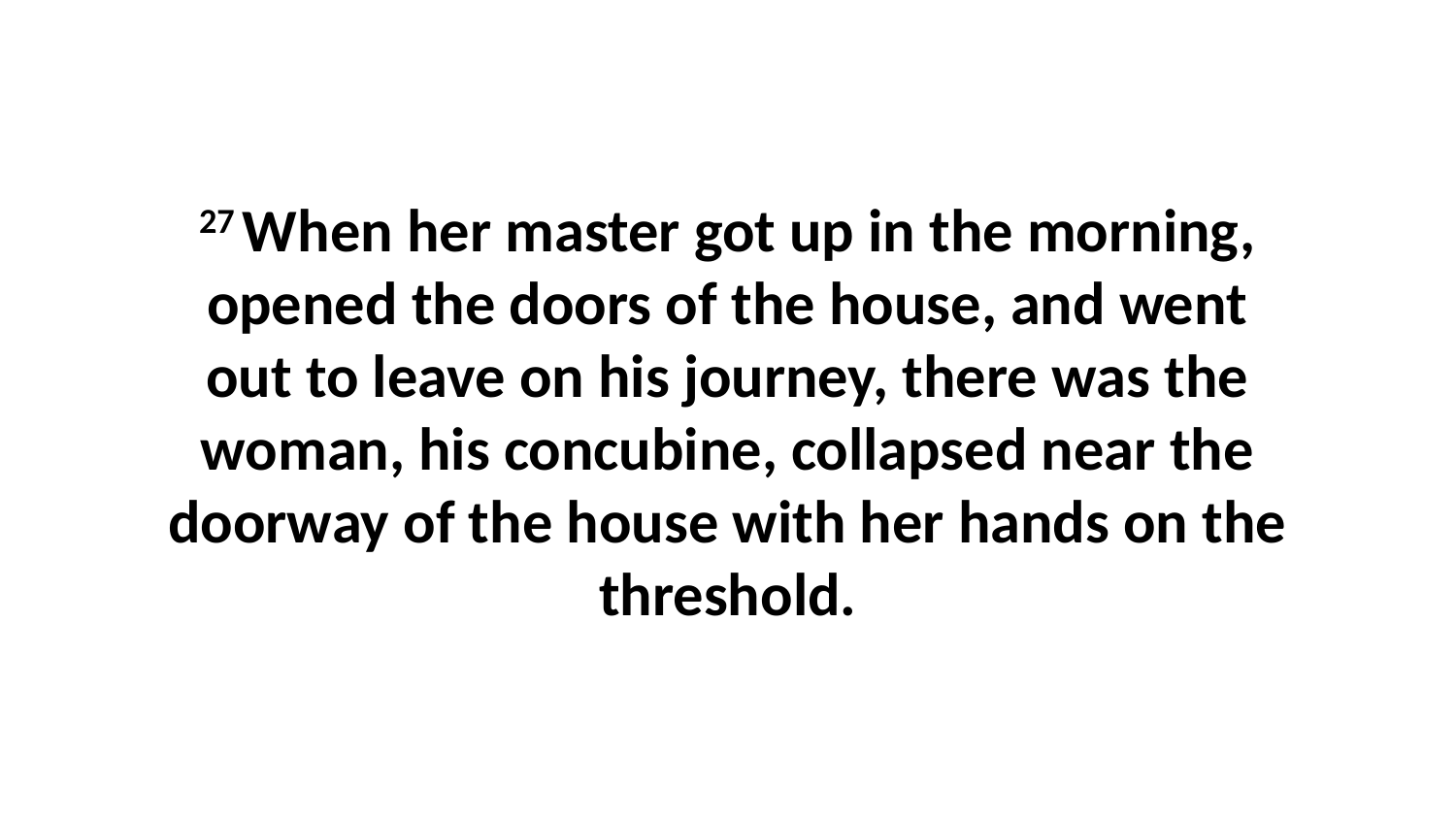

27 When her master got up in the morning, opened the doors of the house, and went out to leave on his journey, there was the woman, his concubine, collapsed near the doorway of the house with her hands on the threshold.